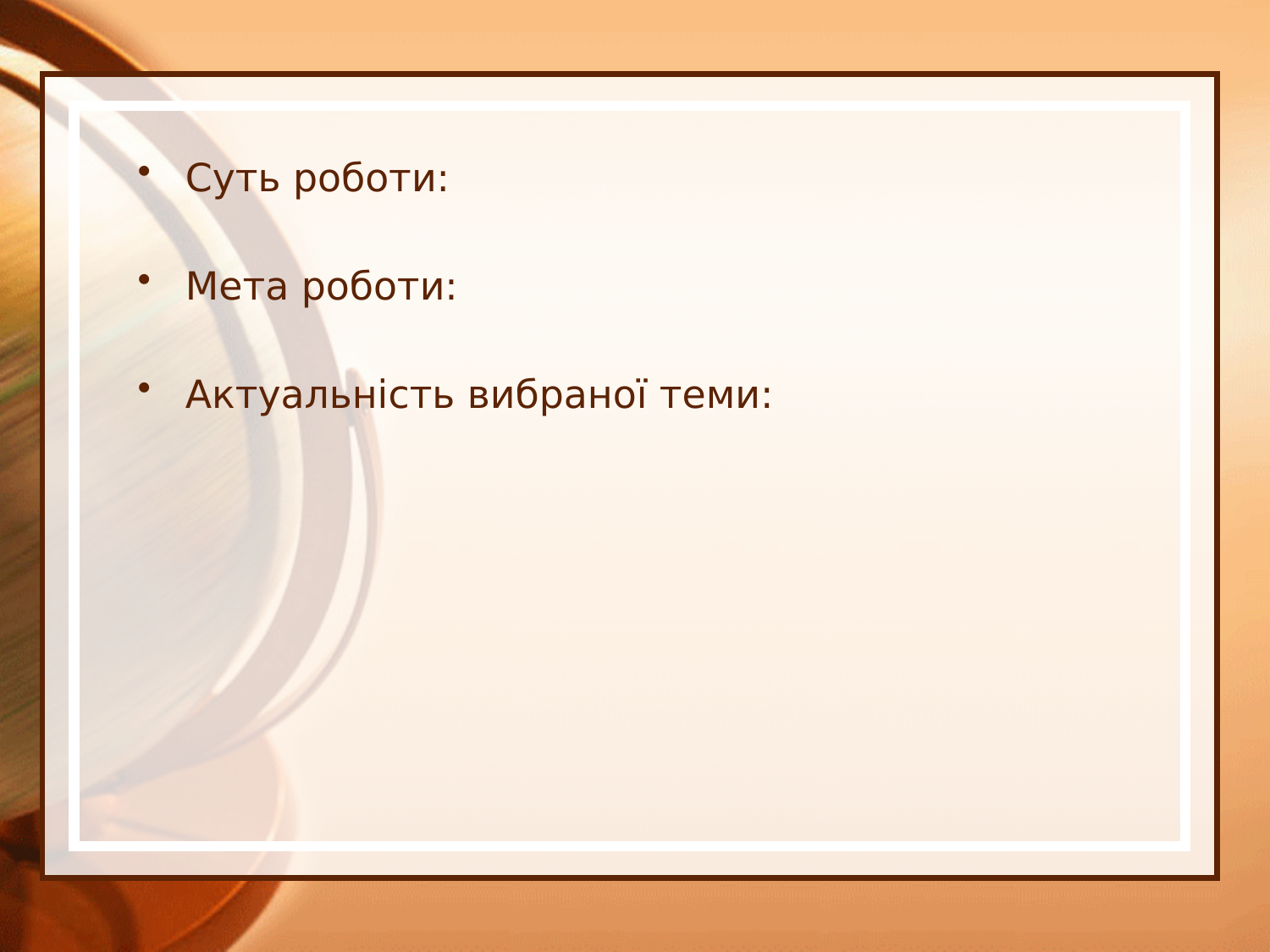

Суть роботи:

Мета роботи:

Актуальність вибраної теми: